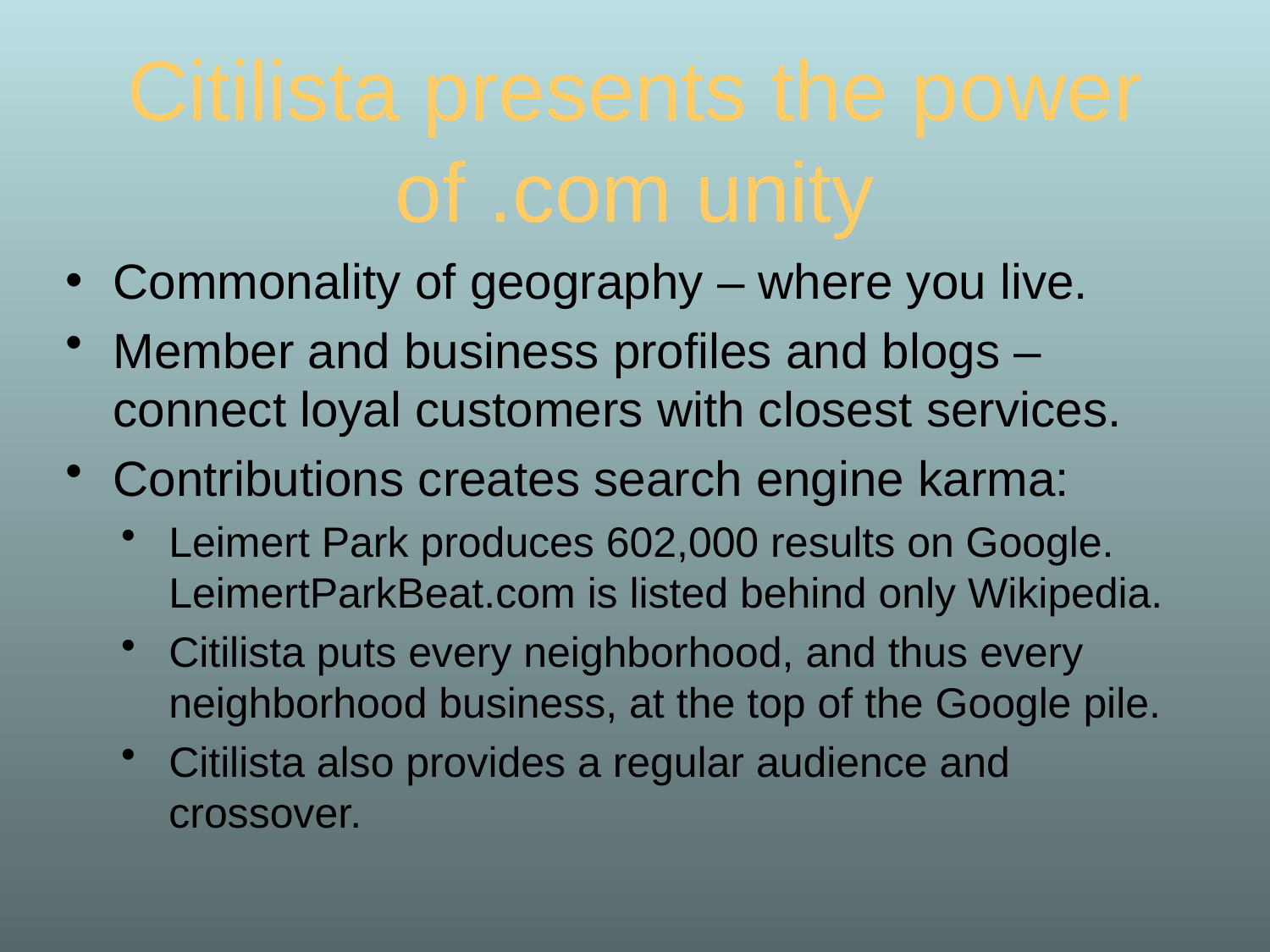

# Citilista presents the power of .com unity
Commonality of geography – where you live.
Member and business profiles and blogs – connect loyal customers with closest services.
Contributions creates search engine karma:
Leimert Park produces 602,000 results on Google. LeimertParkBeat.com is listed behind only Wikipedia.
Citilista puts every neighborhood, and thus every neighborhood business, at the top of the Google pile.
Citilista also provides a regular audience and crossover.